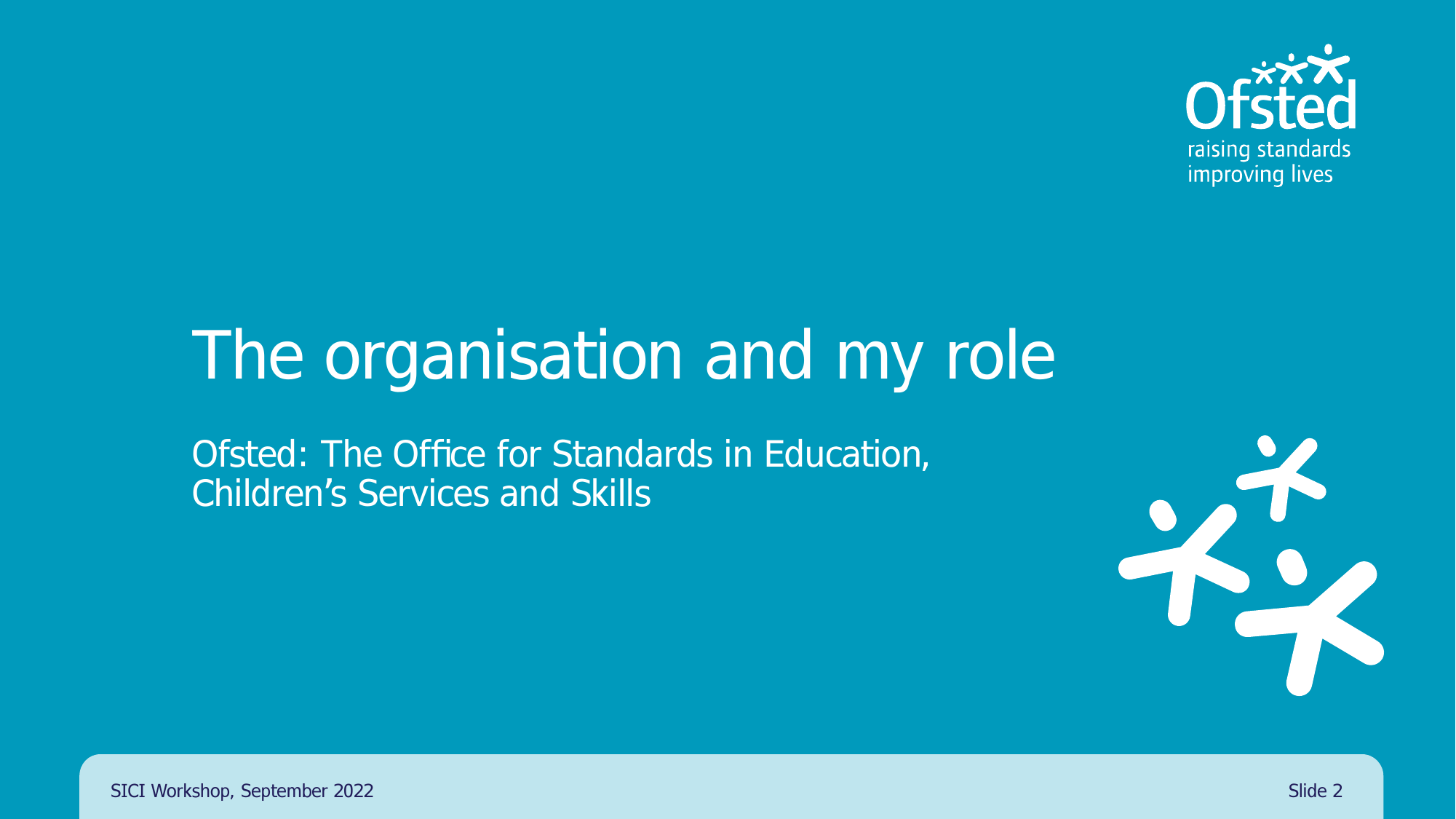

# The organisation and my role
Ofsted: The Office for Standards in Education, Children’s Services and Skills
SICI Workshop, September 2022
Slide 2